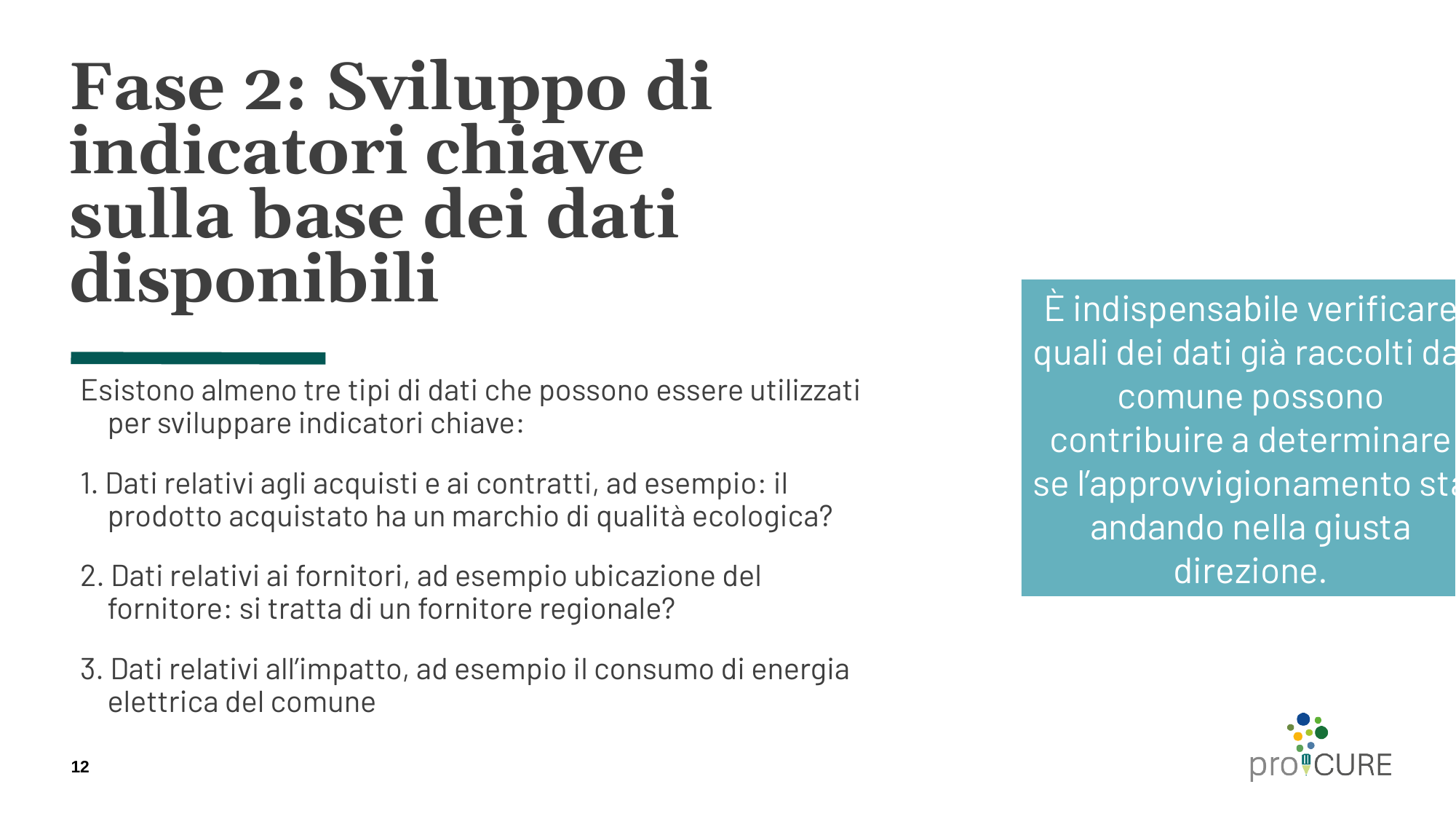

# Fase 2: Sviluppo di indicatori chiave sulla base dei dati disponibili
È indispensabile verificare quali dei dati già raccolti dal comune possono contribuire a determinare se l’approvvigionamento sta andando nella giusta direzione.
Esistono almeno tre tipi di dati che possono essere utilizzati per sviluppare indicatori chiave:
1. Dati relativi agli acquisti e ai contratti, ad esempio: il prodotto acquistato ha un marchio di qualità ecologica?
2. Dati relativi ai fornitori, ad esempio ubicazione del fornitore: si tratta di un fornitore regionale?
3. Dati relativi all’impatto, ad esempio il consumo di energia elettrica del comune
12